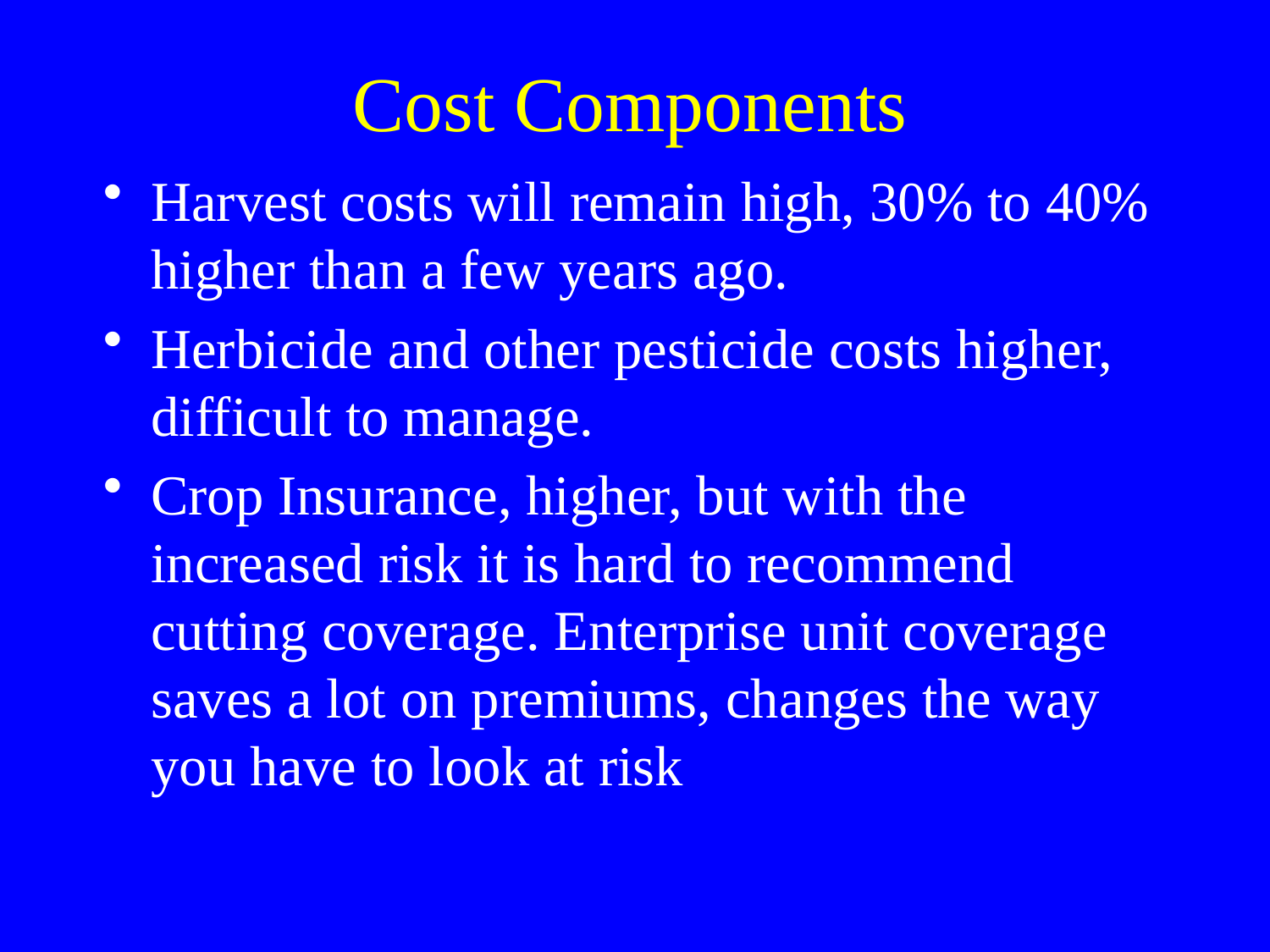

# Cost Components
Harvest costs will remain high, 30% to 40% higher than a few years ago.
Herbicide and other pesticide costs higher, difficult to manage.
Crop Insurance, higher, but with the increased risk it is hard to recommend cutting coverage. Enterprise unit coverage saves a lot on premiums, changes the way you have to look at risk